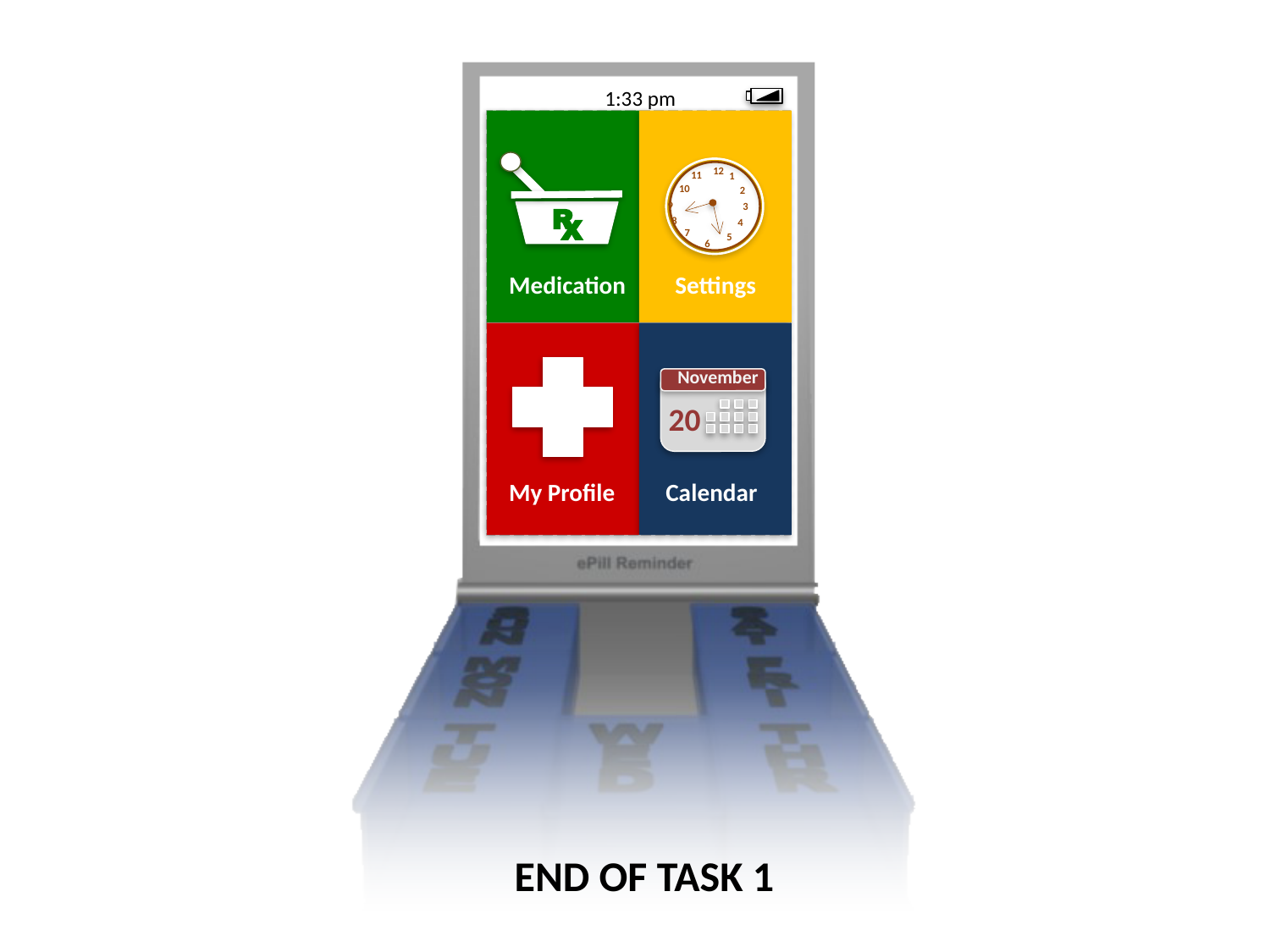

1:33 pm

R

X
12

11
1
10
2
9
3

8
4
7
5
6
Medication
Settings

November

20

My Profile
Calendar
END OF TASK 1